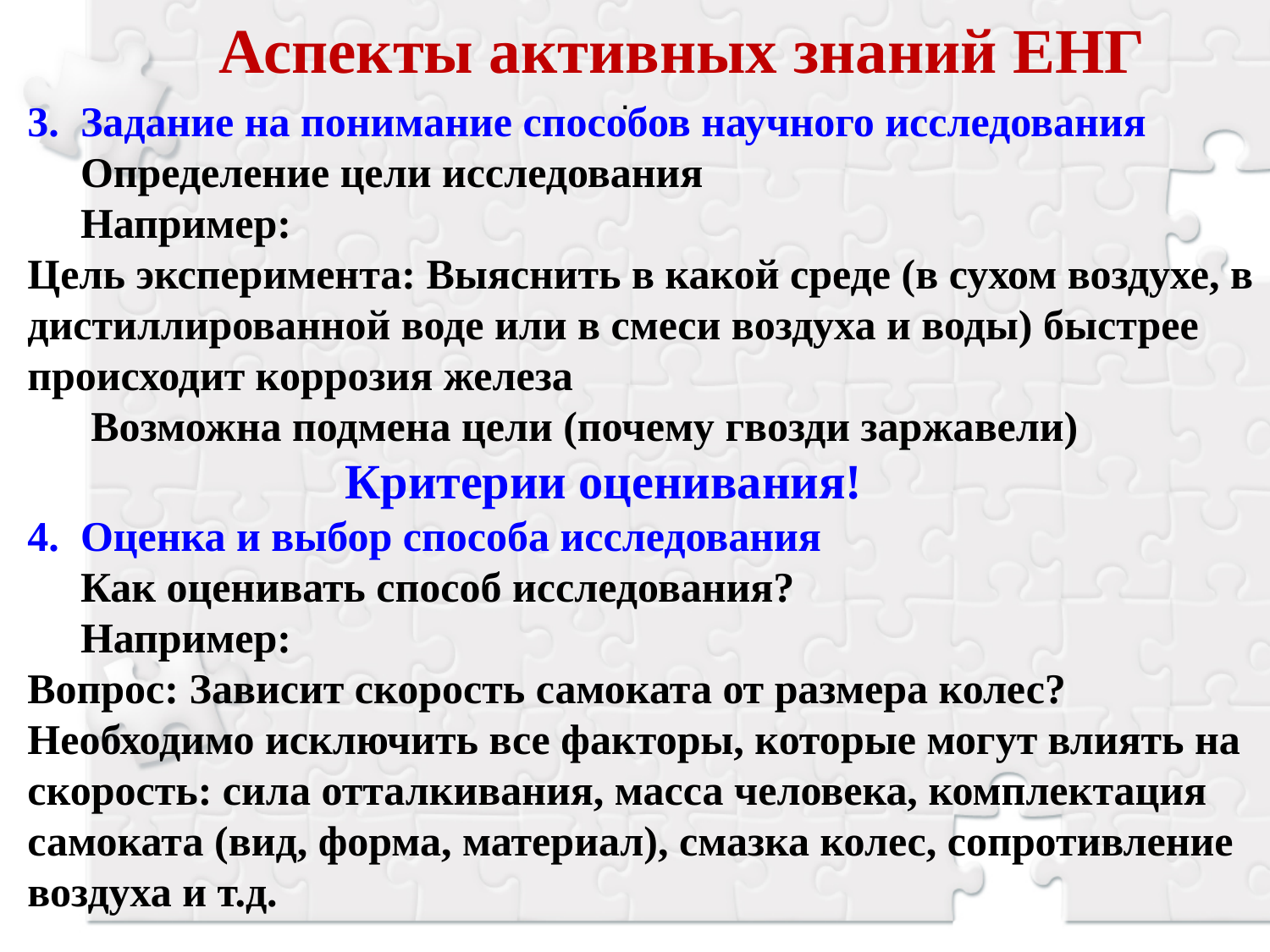

Аспекты активных знаний ЕНГ

.
3.  Задание на понимание способов научного исследования
     Определение цели исследования
     Например:
Цель эксперимента: Выяснить в какой среде (в сухом воздухе, в дистиллированной воде или в смеси воздуха и воды) быстрее происходит коррозия железа
      Возможна подмена цели (почему гвозди заржавели)
                              Критерии оценивания!
4.  Оценка и выбор способа исследования
     Как оценивать способ исследования?
     Например:
Вопрос: Зависит скорость самоката от размера колес?
Необходимо исключить все факторы, которые могут влиять на скорость: сила отталкивания, масса человека, комплектация самоката (вид, форма, материал), смазка колес, сопротивление воздуха и т.д.